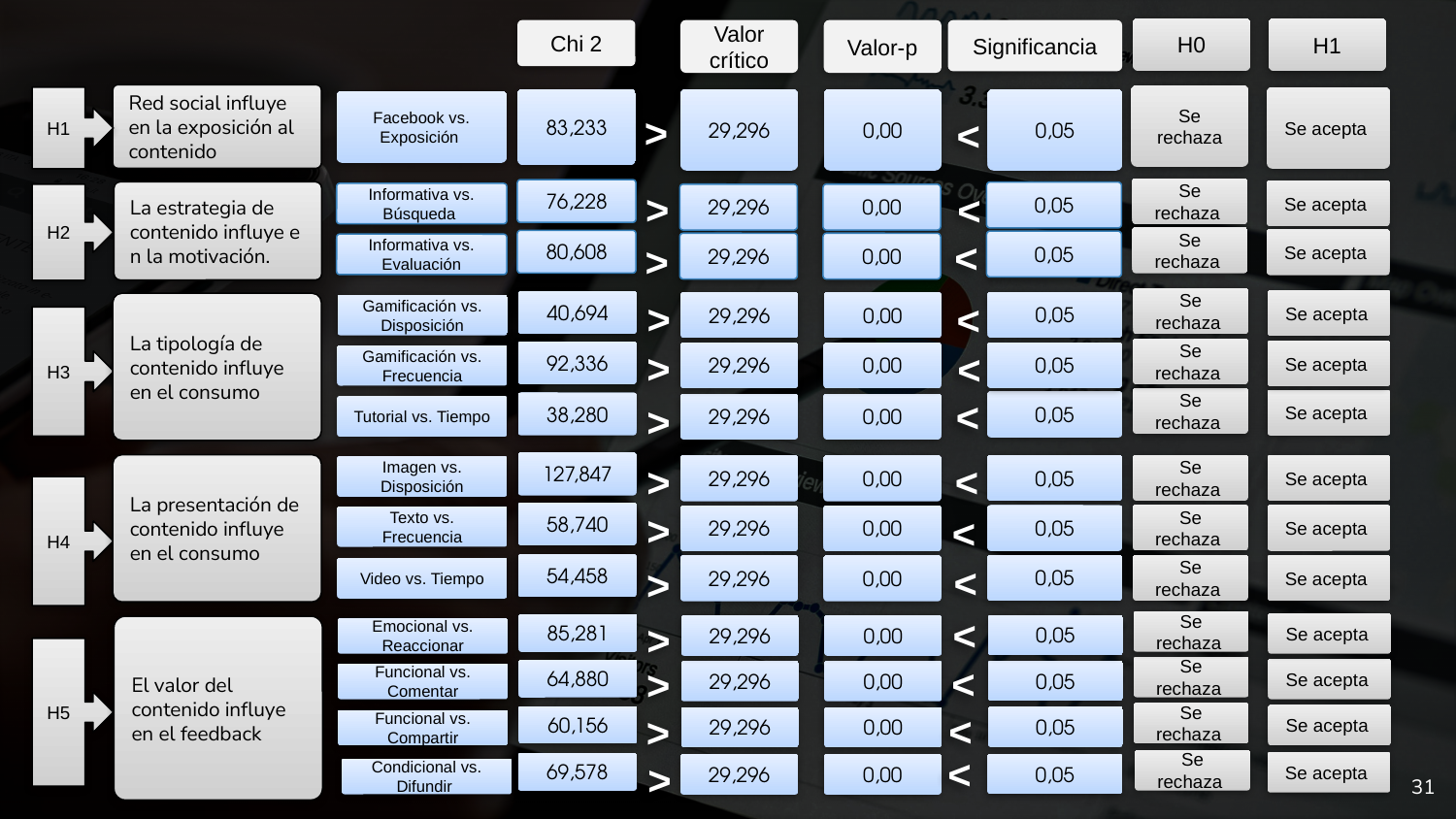

H0
H1
Valor crítico
Chi 2
Valor-p
Significancia
Red social influye en la exposición al contenido
Se rechaza
Se acepta
H1
29,296
0,05
0,00
83,233
Facebook vs.
Exposición
>
<
>
<
Se rechaza
76,228
Se acepta
La estrategia de contenido influye en la motivación.​
0,05
Informativa vs.
Búsqueda
29,296
0,00
H2
<
Se rechaza
Se acepta
>
80,608
0,05
29,296
0,00
Informativa vs. Evaluación
>
<
Se rechaza
Se acepta
40,694
0,05
29,296
0,00
La tipología de contenido influye en el consumo
Gamificación vs. Disposición
H3
>
<
Se rechaza
Se acepta
92,336
0,05
29,296
0,00
Gamificación vs. Frecuencia
<
Se rechaza
Se acepta
>
0,05
38,280
29,296
0,00
Tutorial vs. Tiempo
>
<
127,847
La presentación de contenido influye en el consumo​
Se rechaza
Se acepta
0,05
29,296
0,00
Imagen vs. Disposición
H4
>
<
58,740
Se rechaza
Se acepta
0,05
29,296
0,00
Texto vs. Frecuencia
<
>
54,458
Se rechaza
Se acepta
0,05
29,296
0,00
Video vs. Tiempo
<
>
Se rechaza
Se acepta
85,281
0,05
29,296
0,00
El valor del contenido influye en el feedback​
Emocional vs. Reaccionar
H5
<
>
Se rechaza
Se acepta
64,880
0,05
29,296
0,00
Funcional vs. Comentar
<
>
Se rechaza
Se acepta
60,156
0,05
29,296
0,00
Funcional vs. Compartir
<
>
Se rechaza
Se acepta
69,578
0,05
29,296
0,00
31
Condicional vs. Difundir